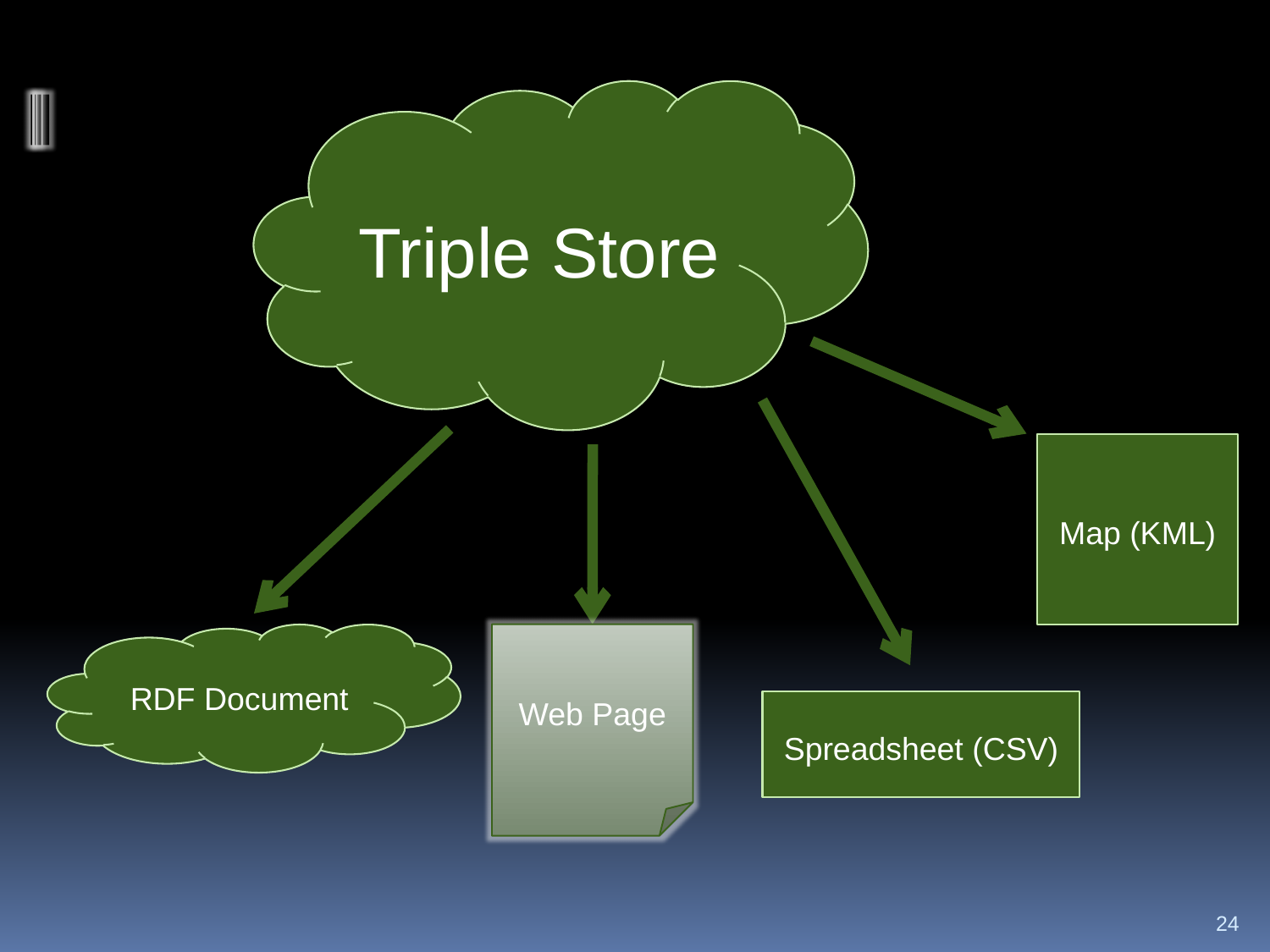

#
Triple Store

Map (KML)
RDF Document
Web Page
Spreadsheet (CSV)
24